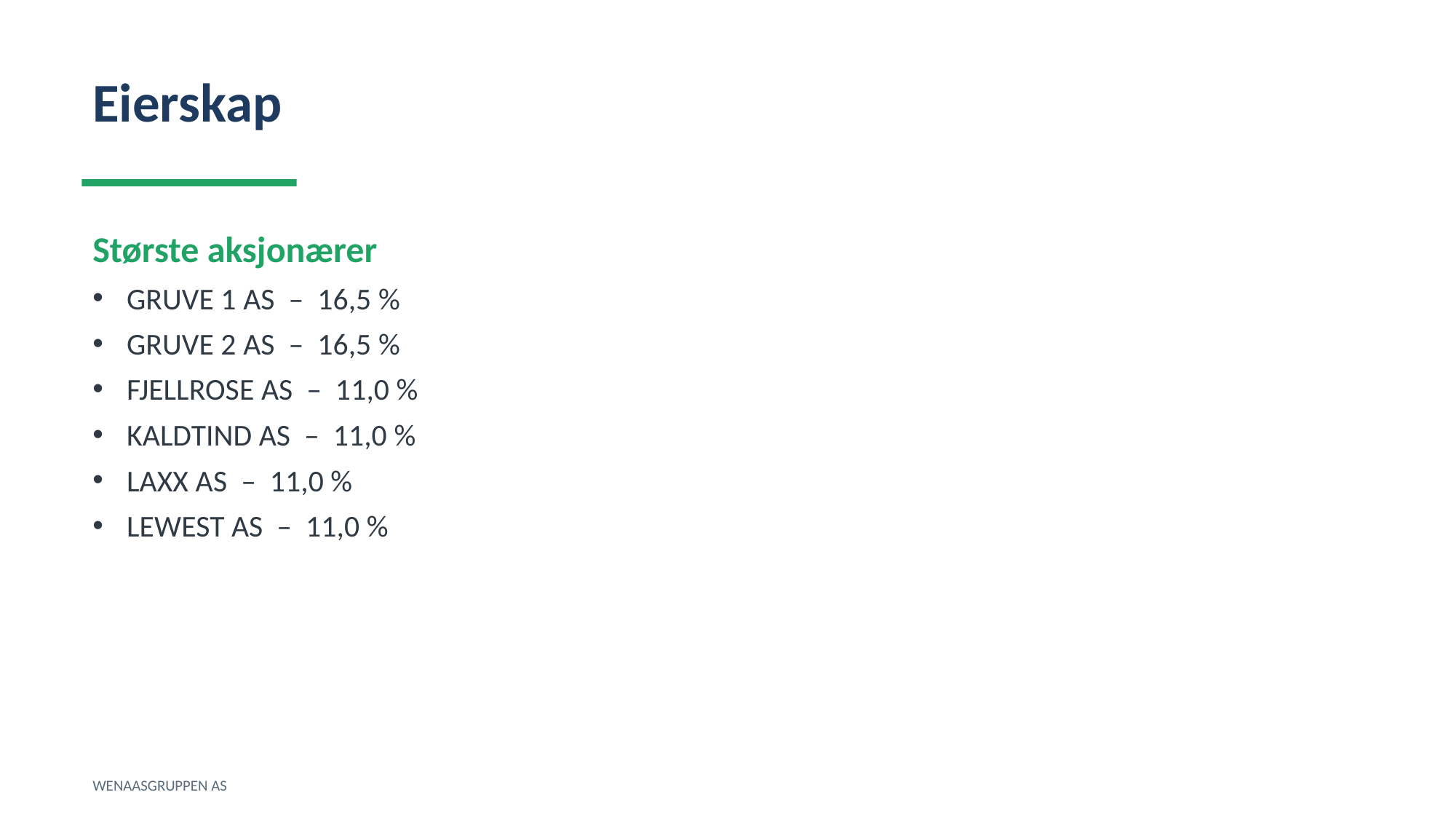

Eierskap

Største aksjonærer
GRUVE 1 AS  –  16,5 %
GRUVE 2 AS  –  16,5 %
FJELLROSE AS  –  11,0 %
KALDTIND AS  –  11,0 %
LAXX AS  –  11,0 %
LEWEST AS  –  11,0 %
WENAASGRUPPEN AS